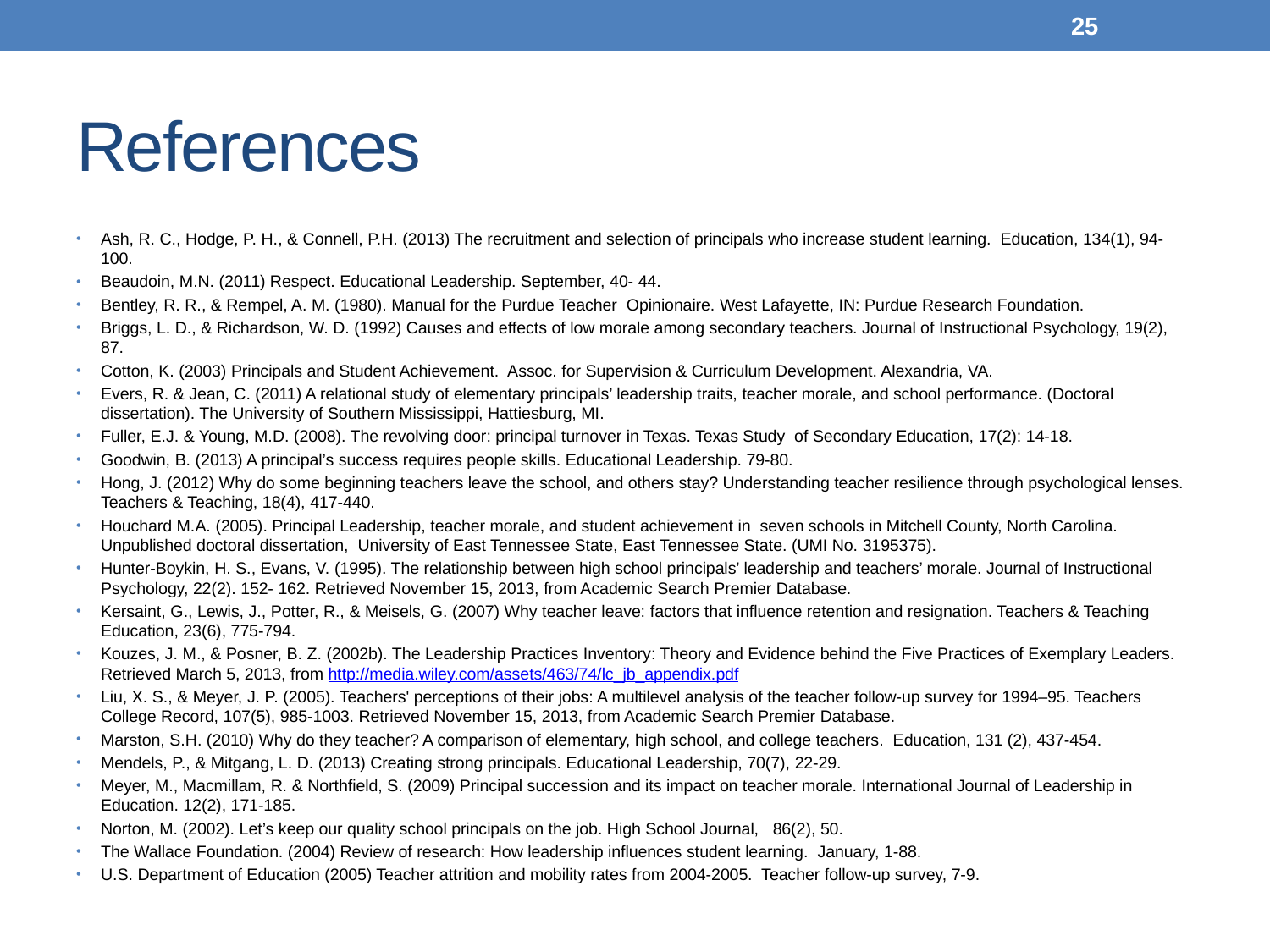

25
# References
Ash, R. C., Hodge, P. H., & Connell, P.H. (2013) The recruitment and selection of principals who increase student learning.  Education, 134(1), 94-100.
Beaudoin, M.N. (2011) Respect. Educational Leadership. September, 40- 44.
Bentley, R. R., & Rempel, A. M. (1980). Manual for the Purdue Teacher  Opinionaire. West Lafayette, IN: Purdue Research Foundation.
Briggs, L. D., & Richardson, W. D. (1992) Causes and effects of low morale among secondary teachers. Journal of Instructional Psychology, 19(2), 87.
Cotton, K. (2003) Principals and Student Achievement.  Assoc. for Supervision & Curriculum Development. Alexandria, VA.
Evers, R. & Jean, C. (2011) A relational study of elementary principals’ leadership traits, teacher morale, and school performance. (Doctoral dissertation). The University of Southern Mississippi, Hattiesburg, MI.
Fuller, E.J. & Young, M.D. (2008). The revolving door: principal turnover in Texas. Texas Study  of Secondary Education, 17(2): 14-18.
Goodwin, B. (2013) A principal’s success requires people skills. Educational Leadership. 79-80.
Hong, J. (2012) Why do some beginning teachers leave the school, and others stay? Understanding teacher resilience through psychological lenses. Teachers & Teaching, 18(4), 417-440.
Houchard M.A. (2005). Principal Leadership, teacher morale, and student achievement in  seven schools in Mitchell County, North Carolina. Unpublished doctoral dissertation,  University of East Tennessee State, East Tennessee State. (UMI No. 3195375).
Hunter-Boykin, H. S., Evans, V. (1995). The relationship between high school principals’ leadership and teachers’ morale. Journal of Instructional Psychology, 22(2). 152- 162. Retrieved November 15, 2013, from Academic Search Premier Database.
Kersaint, G., Lewis, J., Potter, R., & Meisels, G. (2007) Why teacher leave: factors that influence retention and resignation. Teachers & Teaching Education, 23(6), 775-794.
Kouzes, J. M., & Posner, B. Z. (2002b). The Leadership Practices Inventory: Theory and Evidence behind the Five Practices of Exemplary Leaders. Retrieved March 5, 2013, from http://media.wiley.com/assets/463/74/lc_jb_appendix.pdf
Liu, X. S., & Meyer, J. P. (2005). Teachers' perceptions of their jobs: A multilevel analysis of the teacher follow-up survey for 1994–95. Teachers College Record, 107(5), 985-1003. Retrieved November 15, 2013, from Academic Search Premier Database.
Marston, S.H. (2010) Why do they teacher? A comparison of elementary, high school, and college teachers.  Education, 131 (2), 437-454.
Mendels, P., & Mitgang, L. D. (2013) Creating strong principals. Educational Leadership, 70(7), 22-29.
Meyer, M., Macmillam, R. & Northfield, S. (2009) Principal succession and its impact on teacher morale. International Journal of Leadership in Education. 12(2), 171-185.
Norton, M. (2002). Let’s keep our quality school principals on the job. High School Journal,   86(2), 50.
The Wallace Foundation. (2004) Review of research: How leadership influences student learning.  January, 1-88.
U.S. Department of Education (2005) Teacher attrition and mobility rates from 2004-2005.  Teacher follow-up survey, 7-9.